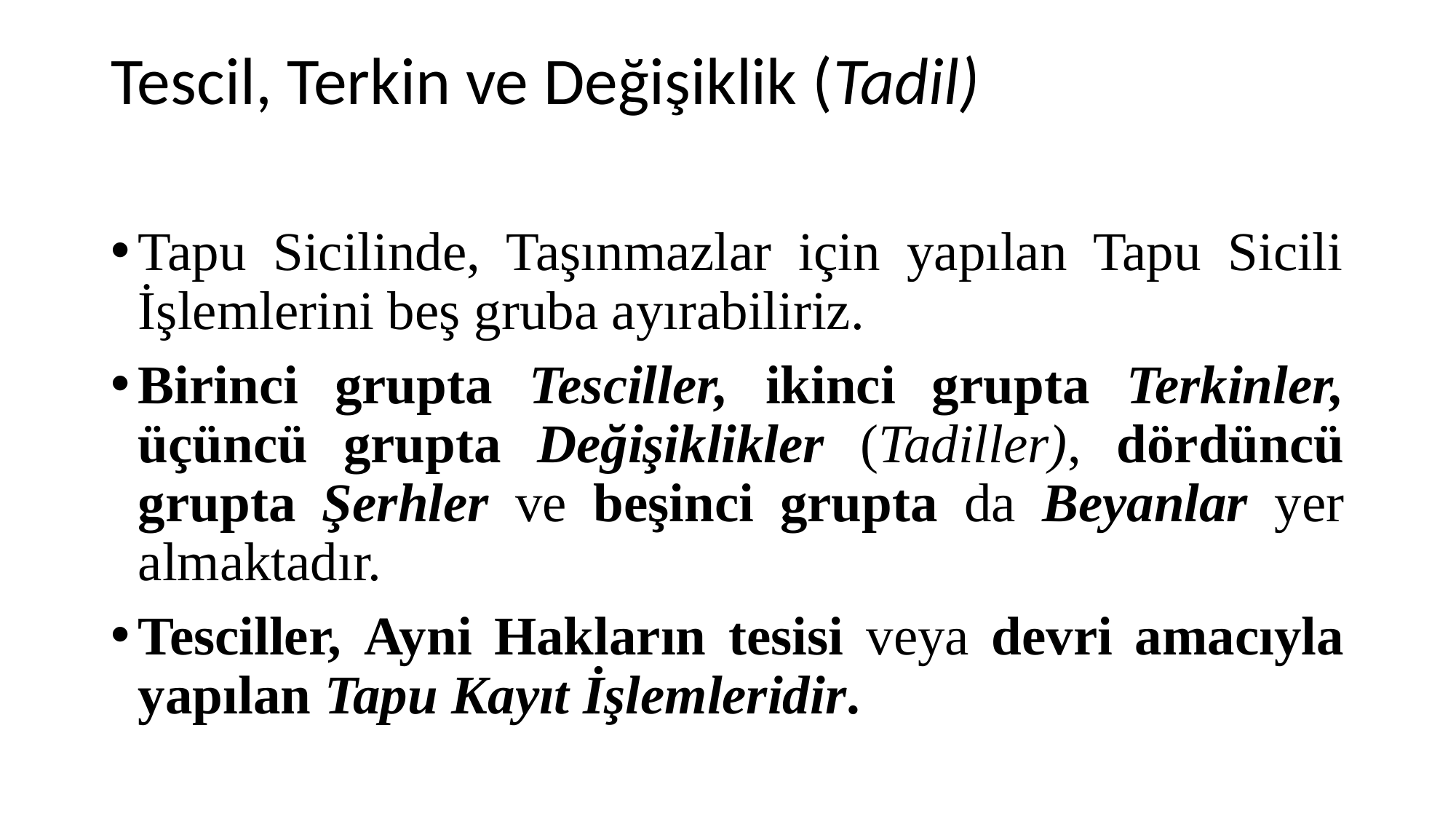

# Tescil, Terkin ve Değişiklik (Tadil)
Tapu Sicilinde, Taşınmazlar için yapılan Tapu Sicili İşlemlerini beş gruba ayırabiliriz.
Birinci grupta Tesciller, ikinci grupta Terkinler, üçüncü grupta Değişiklikler (Tadiller), dördüncü grupta Şerhler ve beşinci grupta da Beyanlar yer almaktadır.
Tesciller, Ayni Hakların tesisi veya devri amacıyla yapılan Tapu Kayıt İşlemleridir.